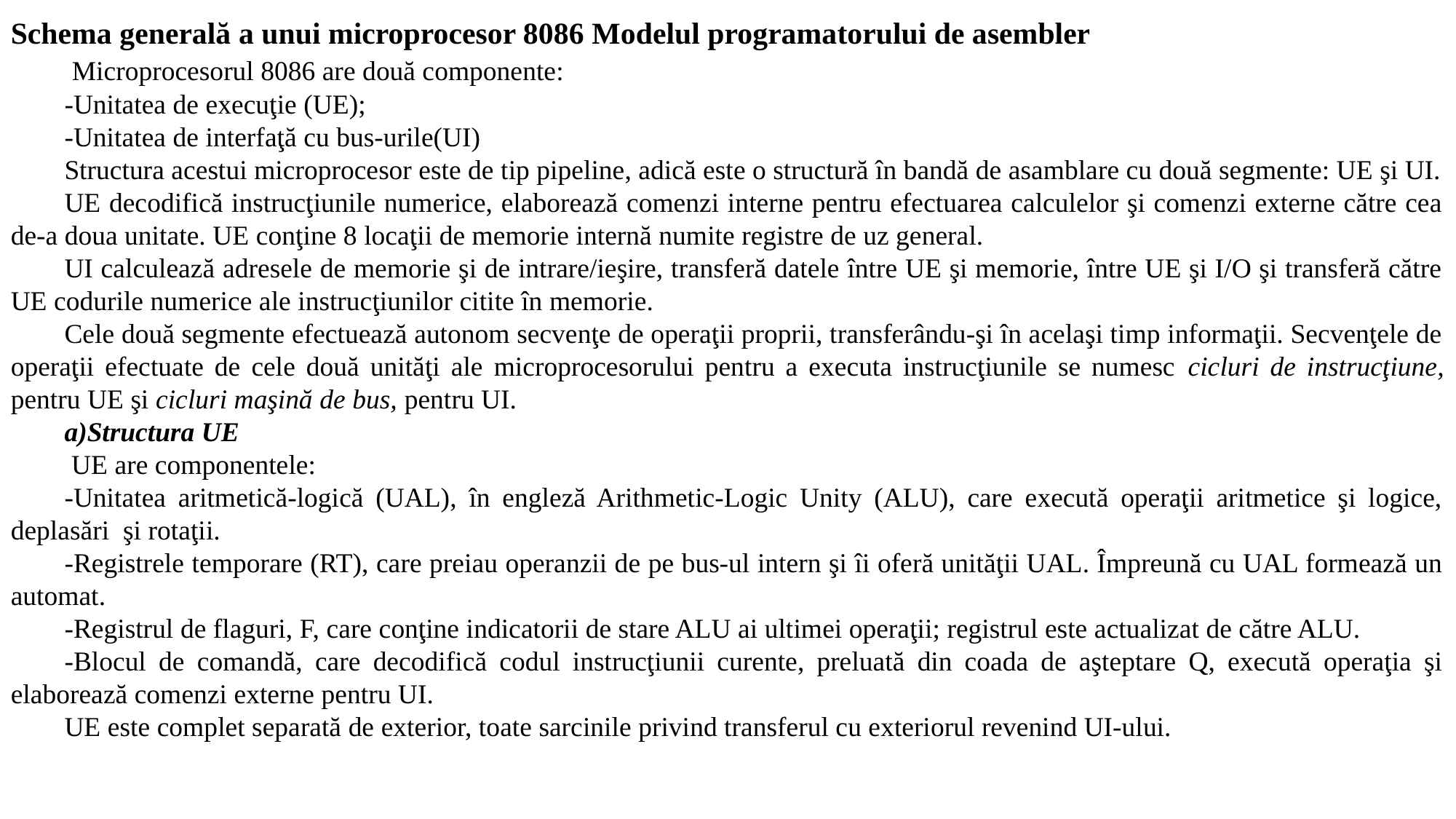

Schema generală a unui microprocesor 8086 Modelul programatorului de asembler
 Microprocesorul 8086 are două componente:
-Unitatea de execuţie (UE);
-Unitatea de interfaţă cu bus-urile(UI)
Structura acestui microprocesor este de tip pipeline, adică este o structură în bandă de asamblare cu două segmente: UE şi UI.
UE decodifică instrucţiunile numerice, elaborează comenzi interne pentru efectuarea calculelor şi comenzi externe către cea de-a doua unitate. UE conţine 8 locaţii de memorie internă numite registre de uz general.
UI calculează adresele de memorie şi de intrare/ieşire, transferă datele între UE şi memorie, între UE şi I/O şi transferă către UE codurile numerice ale instrucţiunilor citite în memorie.
Cele două segmente efectuează autonom secvenţe de operaţii proprii, transferându-şi în acelaşi timp informaţii. Secvenţele de operaţii efectuate de cele două unităţi ale microprocesorului pentru a executa instrucţiunile se numesc cicluri de instrucţiune, pentru UE şi cicluri maşină de bus, pentru UI.
a)Structura UE
 UE are componentele:
-Unitatea aritmetică-logică (UAL), în engleză Arithmetic-Logic Unity (ALU), care execută operaţii aritmetice şi logice, deplasări  şi rotaţii.
-Registrele temporare (RT), care preiau operanzii de pe bus-ul intern şi îi oferă unităţii UAL. Împreună cu UAL formează un automat.
-Registrul de flaguri, F, care conţine indicatorii de stare ALU ai ultimei operaţii; registrul este actualizat de către ALU.
-Blocul de comandă, care decodifică codul instrucţiunii curente, preluată din coada de aşteptare Q, execută operaţia şi elaborează comenzi externe pentru UI.
UE este complet separată de exterior, toate sarcinile privind transferul cu exteriorul revenind UI-ului.